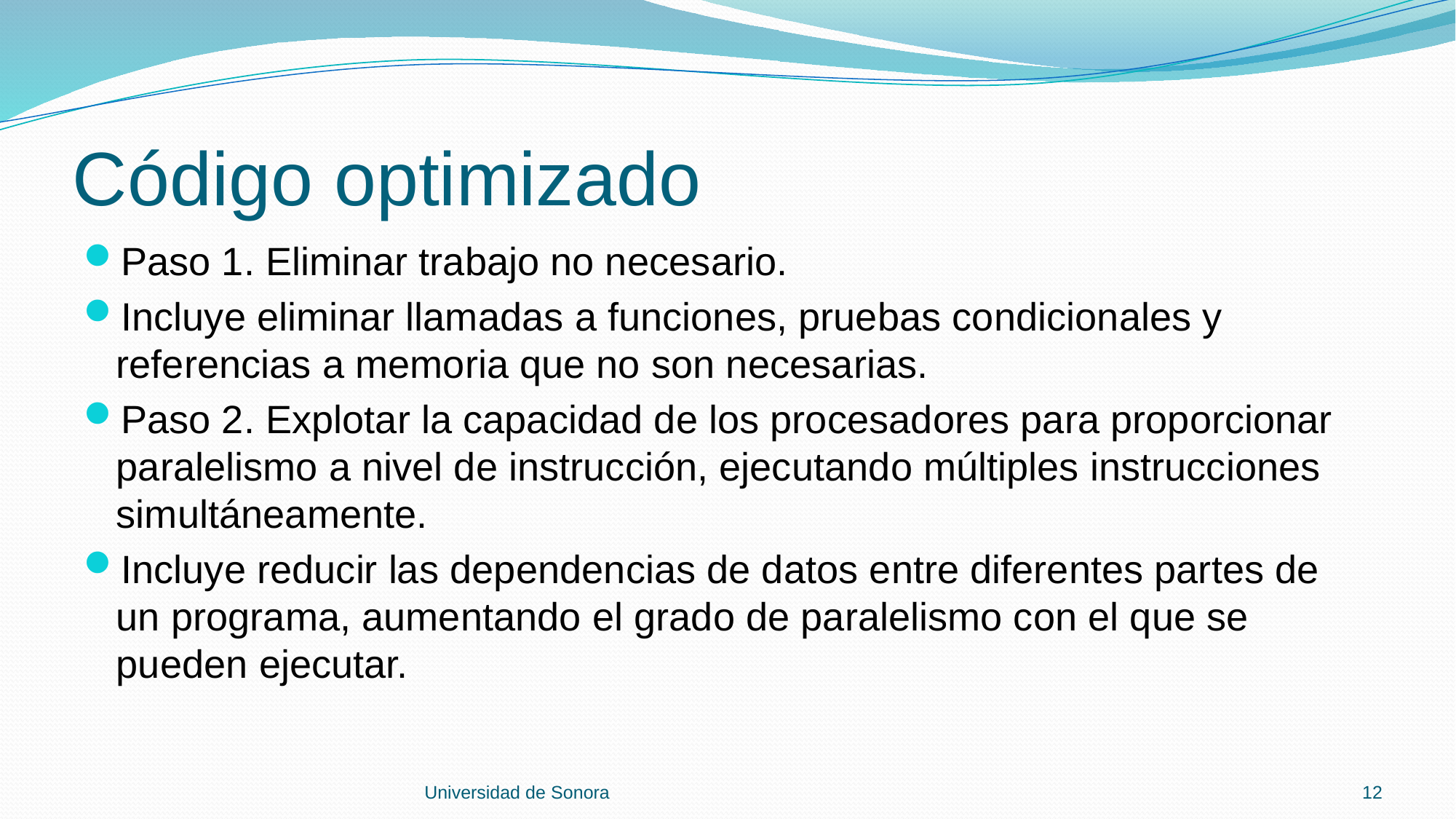

# Código optimizado
Paso 1. Eliminar trabajo no necesario.
Incluye eliminar llamadas a funciones, pruebas condicionales y referencias a memoria que no son necesarias.
Paso 2. Explotar la capacidad de los procesadores para proporcionar paralelismo a nivel de instrucción, ejecutando múltiples instrucciones simultáneamente.
Incluye reducir las dependencias de datos entre diferentes partes de un programa, aumentando el grado de paralelismo con el que se pueden ejecutar.

Universidad de Sonora
12